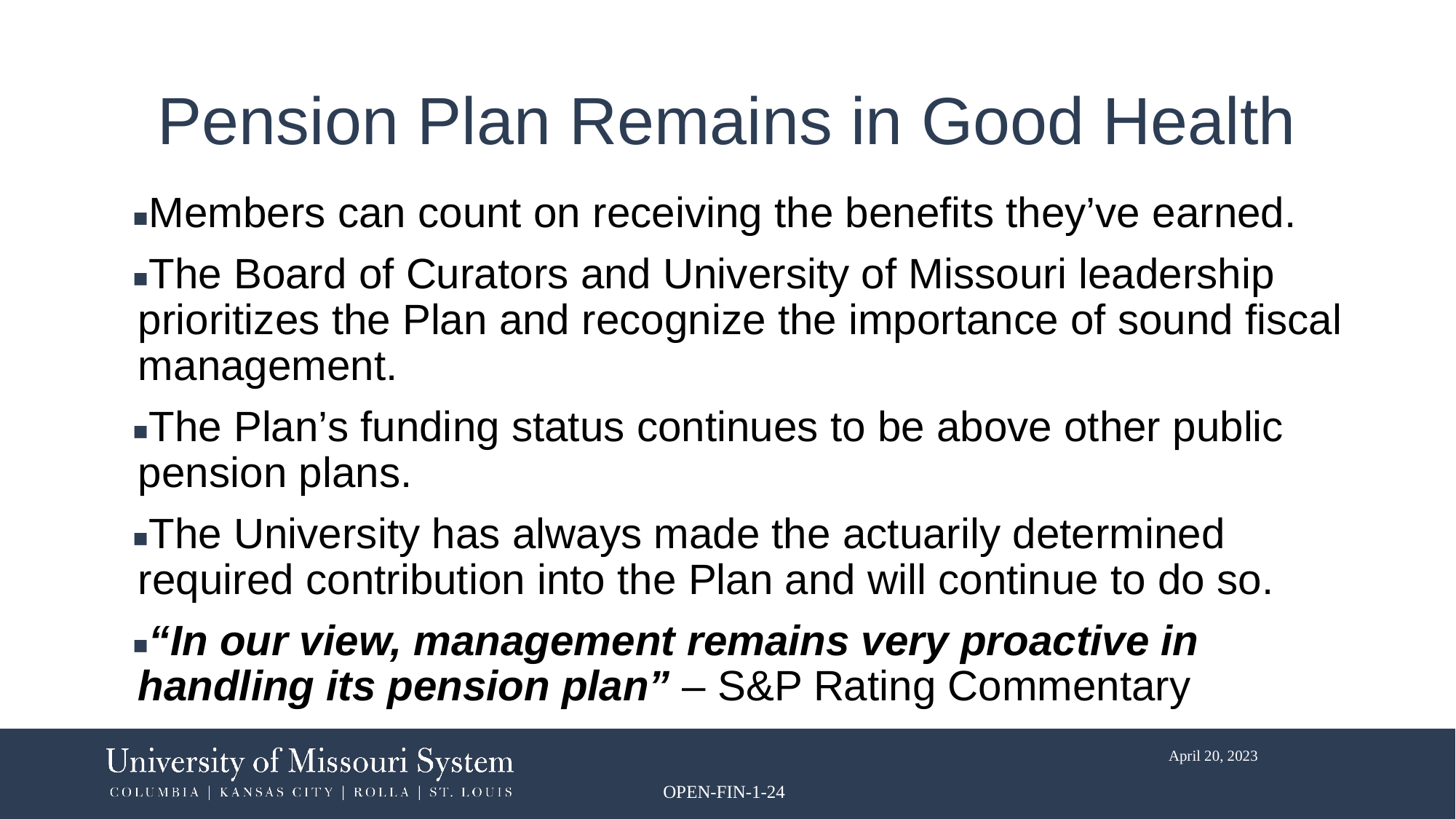

# Pension Plan Remains in Good Health
Members can count on receiving the benefits they’ve earned.
The Board of Curators and University of Missouri leadership prioritizes the Plan and recognize the importance of sound fiscal management.
The Plan’s funding status continues to be above other public pension plans.
The University has always made the actuarily determined required contribution into the Plan and will continue to do so.
“In our view, management remains very proactive in handling its pension plan” – S&P Rating Commentary

OPEN-FIN-1-24